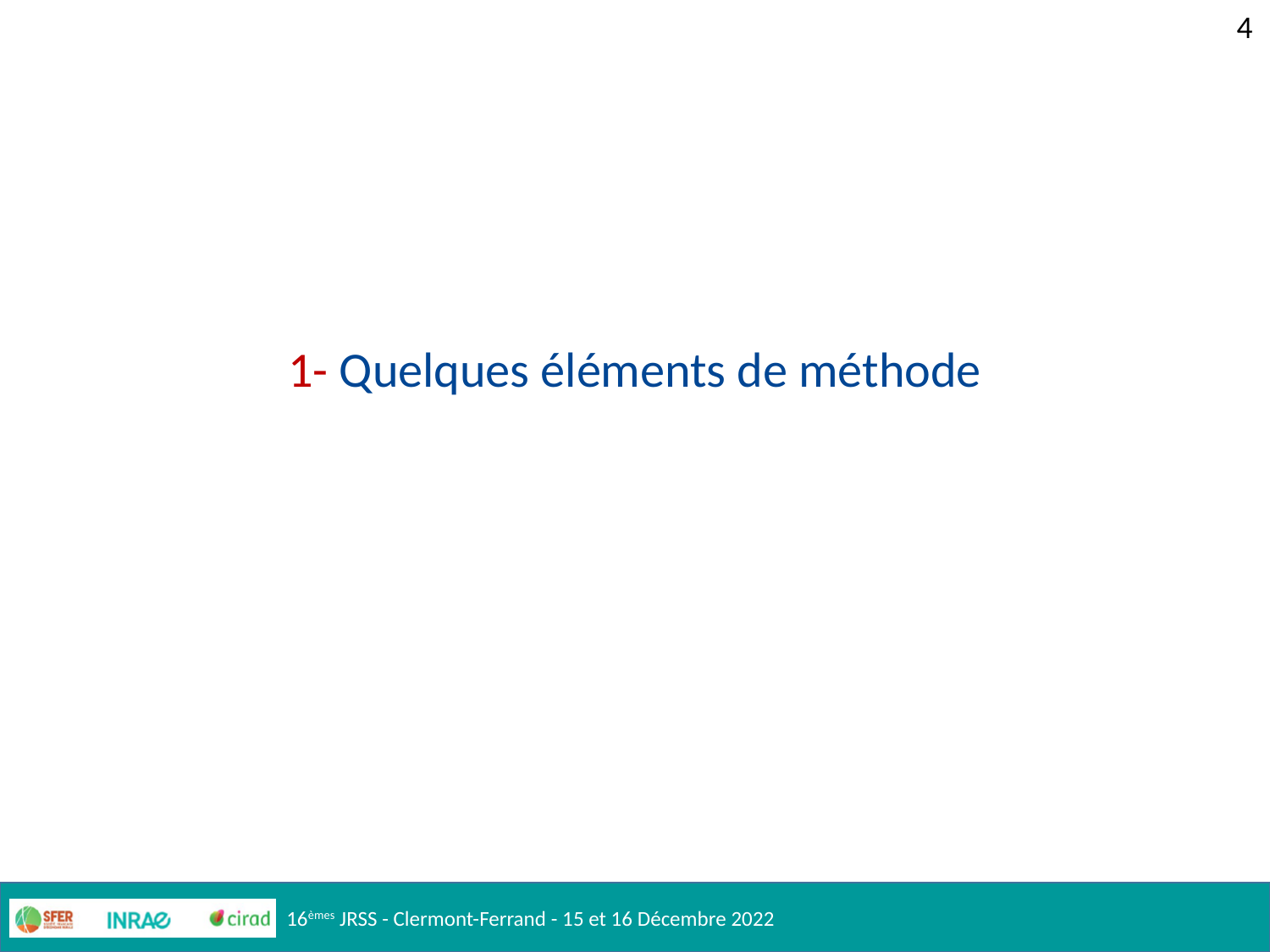

4
# 1- Quelques éléments de méthode